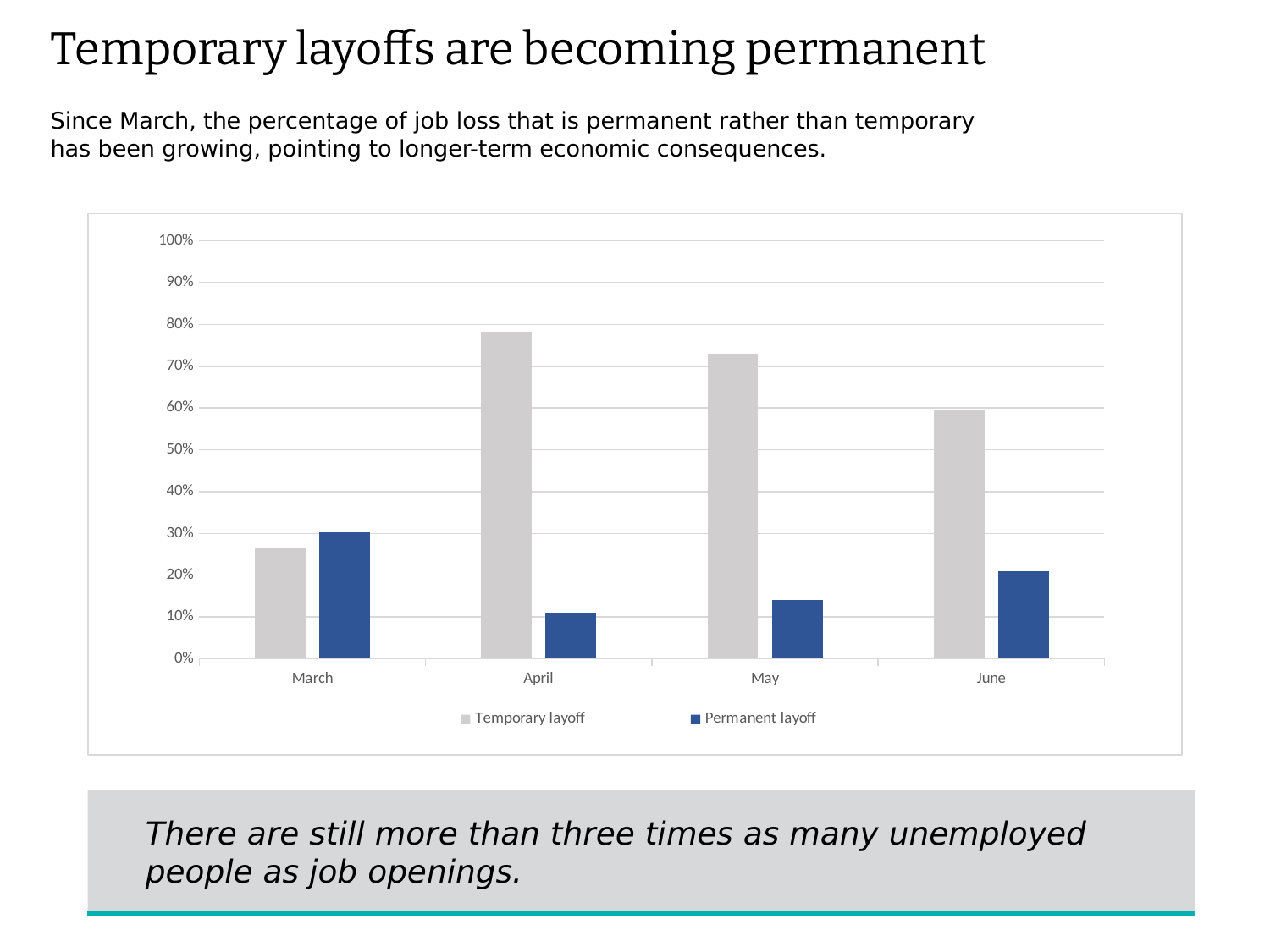

# Temporary layoffs are becoming permanent
Since March, the percentage of job loss that is permanent rather than temporary has been growing, pointing to longer-term economic consequences.

### Chart

| Category | Temporary layoff | Permanent layoff |
|---|---|---|
| March | 0.265 | 0.302 |
| April | 0.783 | 0.111 |
| May | 0.73 | 0.14 |
| June | 0.595 | 0.209 |
There are still more than three times as many unemployed people as job openings.

There are still more than three times as many unemployed people as job openings.